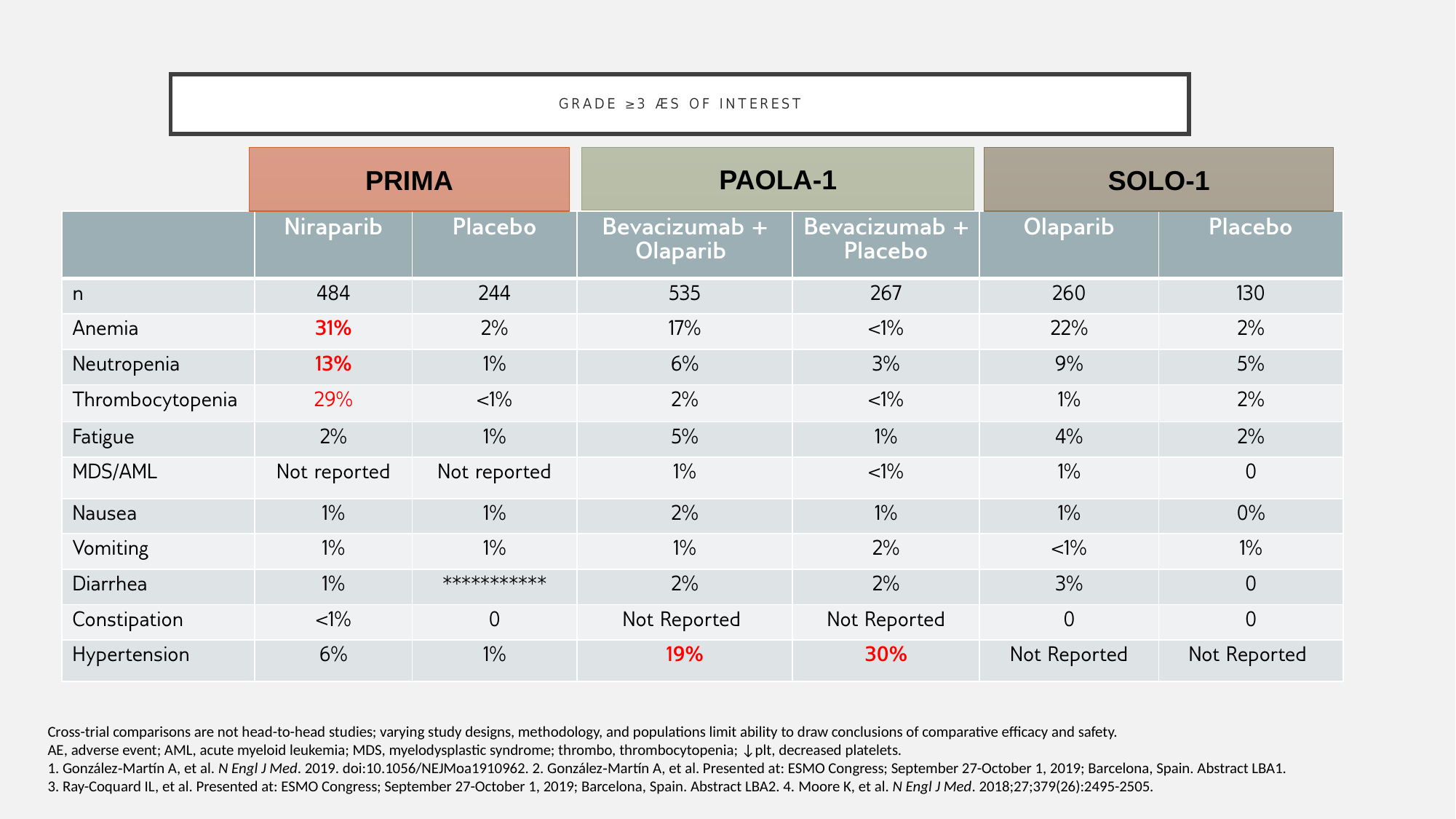

# Grade ≥3 AEs of Interest
PAOLA-1
SOLO-1
PRIMA
|  | Niraparib | Placebo | Bevacizumab + Olaparib | Bevacizumab + Placebo | Olaparib | Placebo |
| --- | --- | --- | --- | --- | --- | --- |
| n | 484 | 244 | 535 | 267 | 260 | 130 |
| Anemia | 31% | 2% | 17% | <1% | 22% | 2% |
| Neutropenia | 13% | 1% | 6% | 3% | 9% | 5% |
| Thrombocytopenia | 29% | <1% | 2% | <1% | 1% | 2% |
| Fatigue | 2% | 1% | 5% | 1% | 4% | 2% |
| MDS/AML | Not reported | Not reported | 1% | <1% | 1% | 0 |
| Nausea | 1% | 1% | 2% | 1% | 1% | 0% |
| Vomiting | 1% | 1% | 1% | 2% | <1% | 1% |
| Diarrhea | 1% | \*\*\*\*\*\*\*\*\*\*\* | 2% | 2% | 3% | 0 |
| Constipation | <1% | 0 | Not Reported | Not Reported | 0 | 0 |
| Hypertension | 6% | 1% | 19% | 30% | Not Reported | Not Reported |
Cross-trial comparisons are not head-to-head studies; varying study designs, methodology, and populations limit ability to draw conclusions of comparative efficacy and safety.
AE, adverse event; AML, acute myeloid leukemia; MDS, myelodysplastic syndrome; thrombo, thrombocytopenia; ↓plt, decreased platelets.
1. González‑Martín A, et al. N Engl J Med. 2019. doi:10.1056/NEJMoa1910962. 2. González‑Martín A, et al. Presented at: ESMO Congress; September 27-October 1, 2019; Barcelona, Spain. Abstract LBA1.        3. Ray-Coquard IL, et al. Presented at: ESMO Congress; September 27-October 1, 2019; Barcelona, Spain. Abstract LBA2. 4. Moore K, et al. N Engl J Med. 2018;27;379(26):2495-2505.